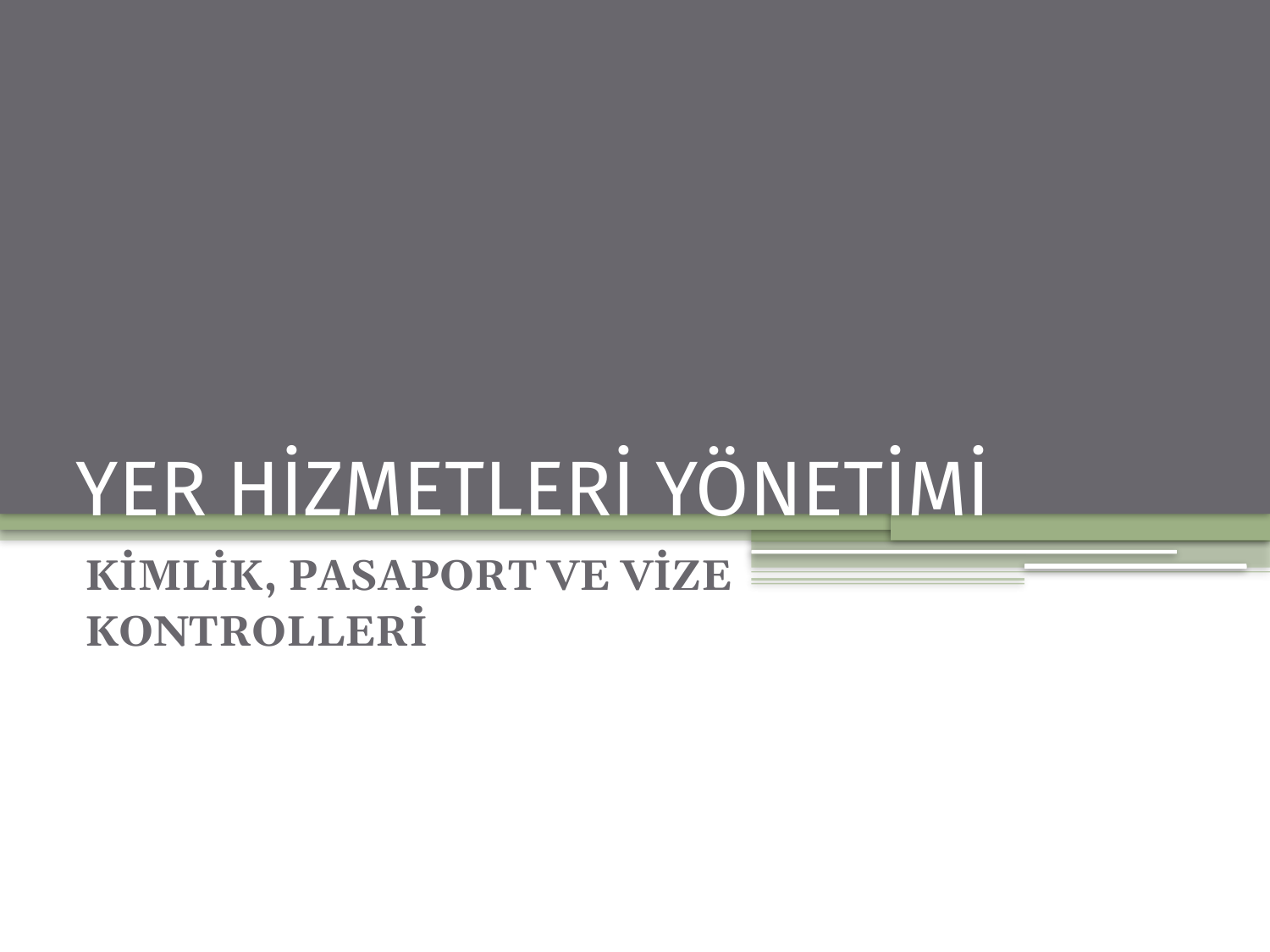

# YER HİZMETLERİ YÖNETİMİ
KİMLİK, PASAPORT VE VİZE
KONTROLLERİ